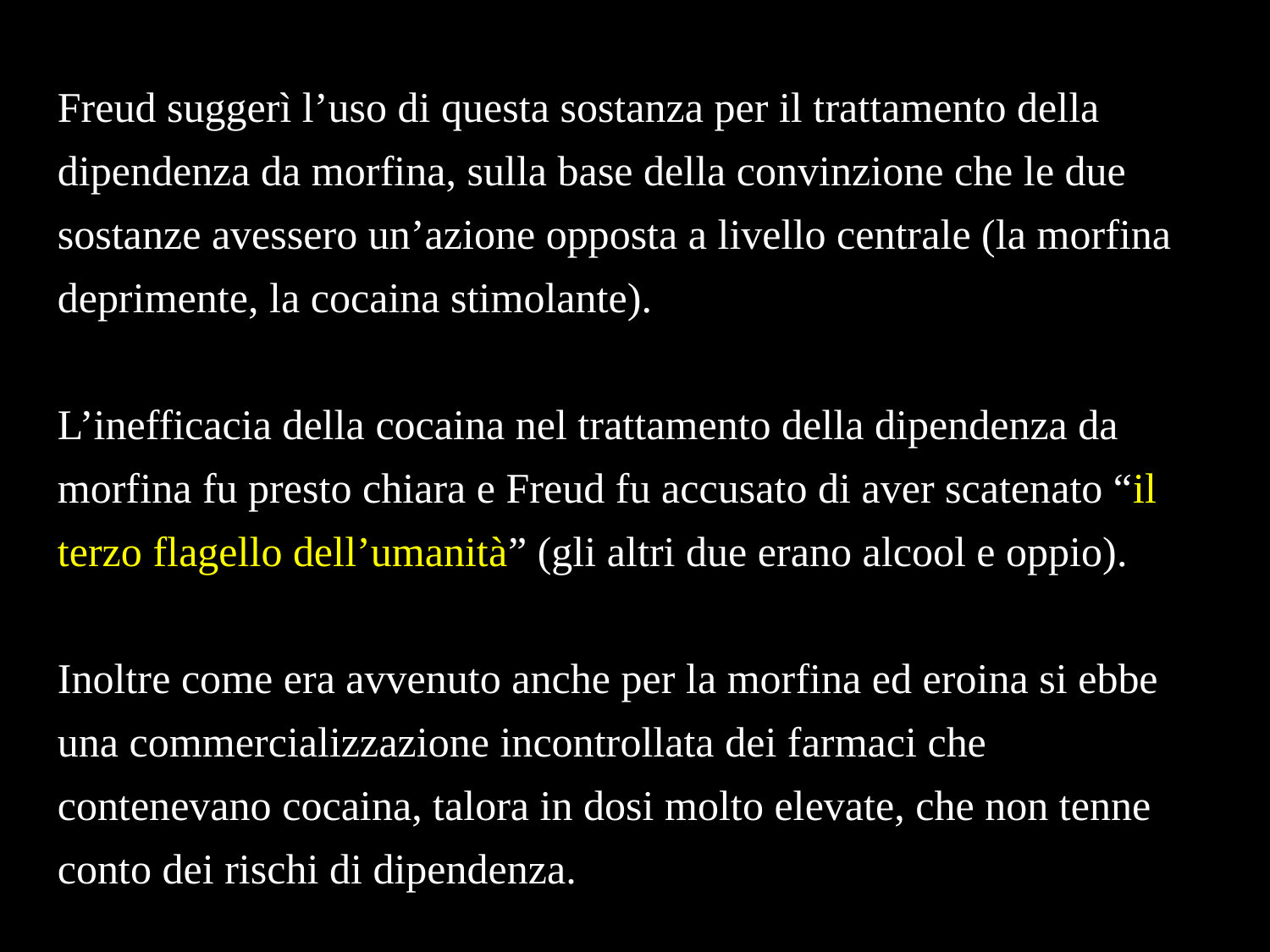

Freud suggerì l’uso di questa sostanza per il trattamento della dipendenza da morfina, sulla base della convinzione che le due sostanze avessero un’azione opposta a livello centrale (la morfina deprimente, la cocaina stimolante).

L’inefficacia della cocaina nel trattamento della dipendenza da morfina fu presto chiara e Freud fu accusato di aver scatenato “il terzo flagello dell’umanità” (gli altri due erano alcool e oppio).

Inoltre come era avvenuto anche per la morfina ed eroina si ebbe una commercializzazione incontrollata dei farmaci che contenevano cocaina, talora in dosi molto elevate, che non tenne conto dei rischi di dipendenza.